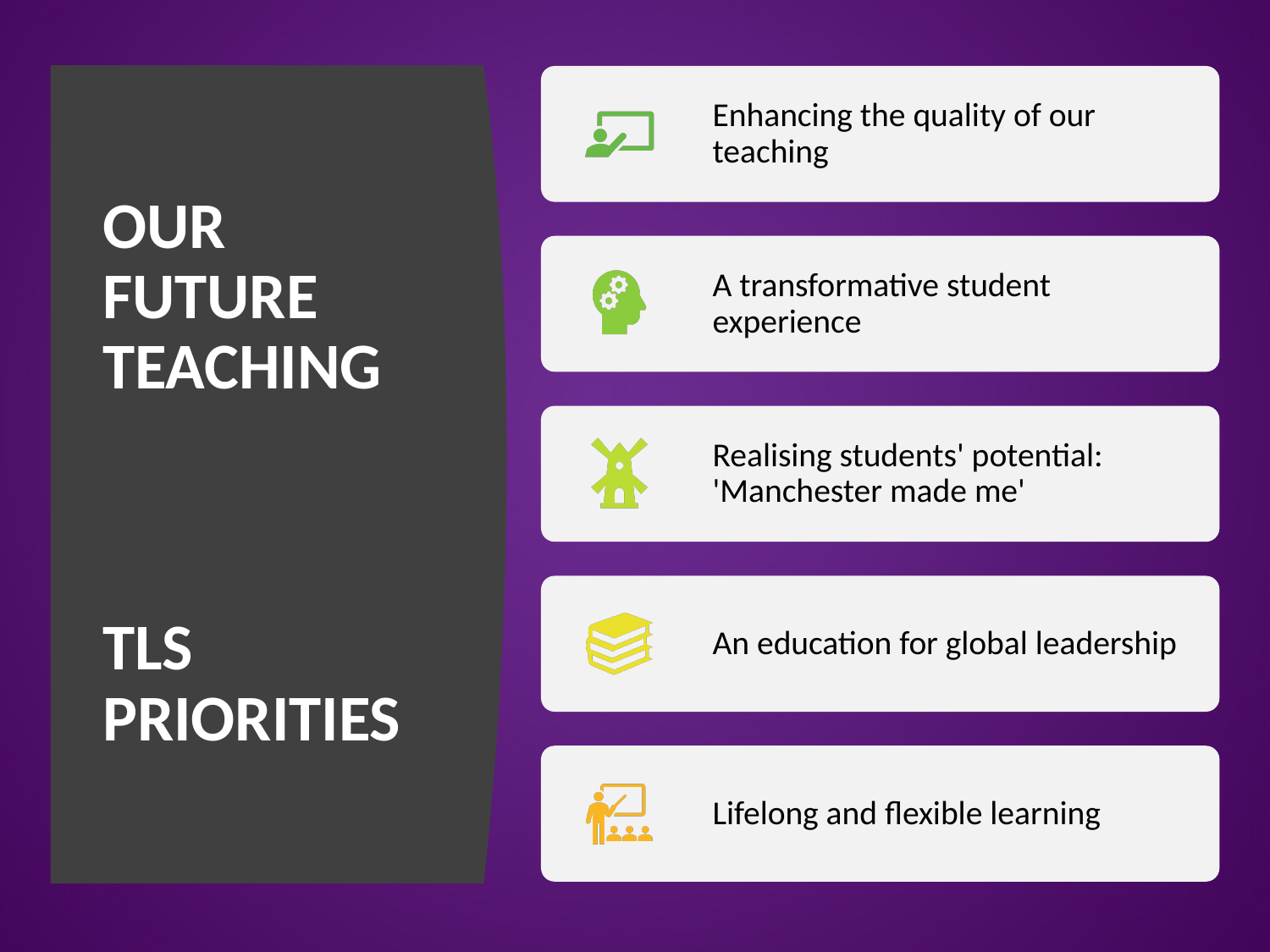

Enhancing the quality of our teaching
A transformative student experience
Realising students' potential: 'Manchester made me'
An education for global leadership
Lifelong and flexible learning

# Our Future Teaching TLS Priorities